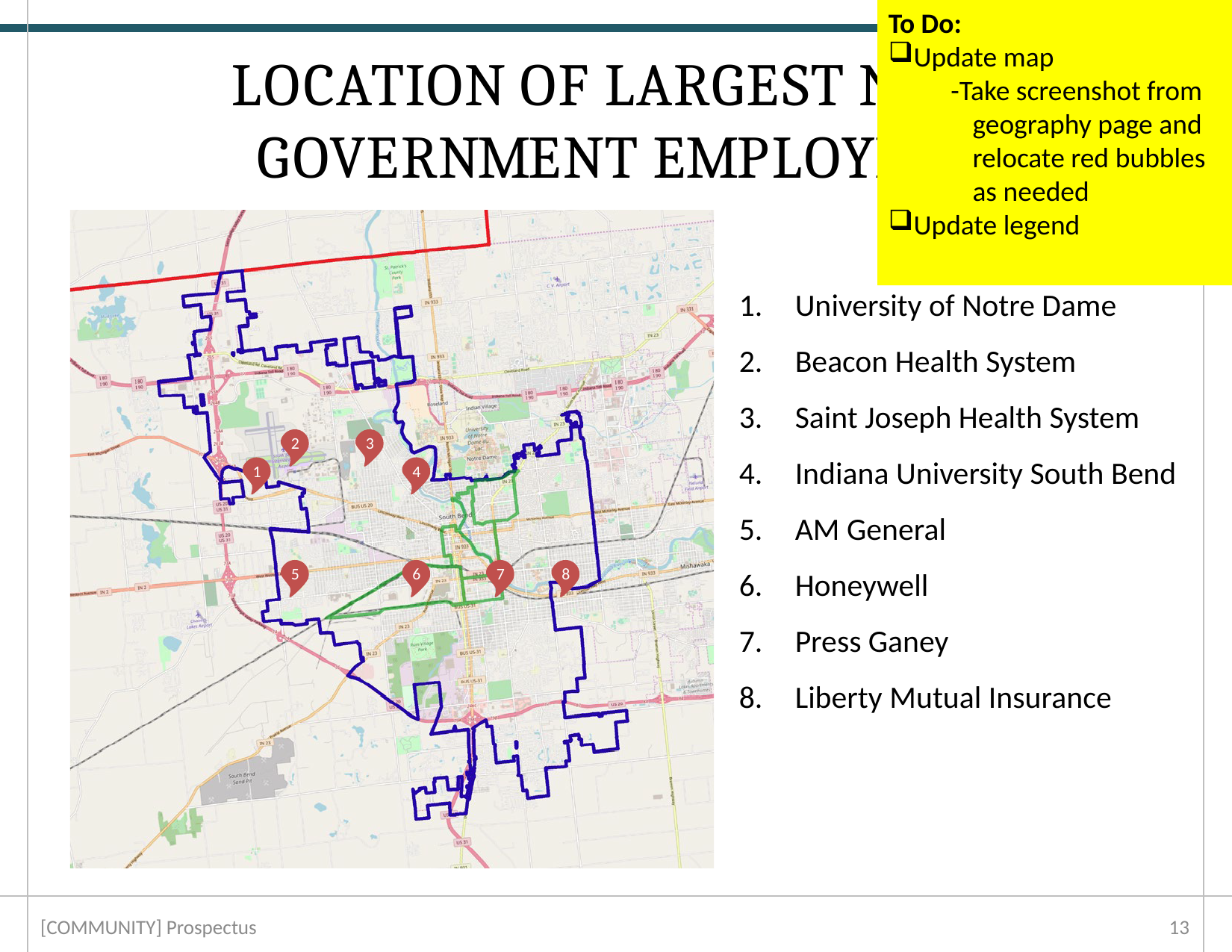

To Do:
Update map
-Take screenshot from geography page and relocate red bubbles as needed
Update legend

# LOCATION OF LARGEST NON-GOVERNMENT EMPLOYERS

University of Notre Dame
Beacon Health System
Saint Joseph Health System
Indiana University South Bend
AM General
Honeywell
Press Ganey
Liberty Mutual Insurance

2
3
1
4
5
6
7
8
[COMMUNITY] Prospectus
13